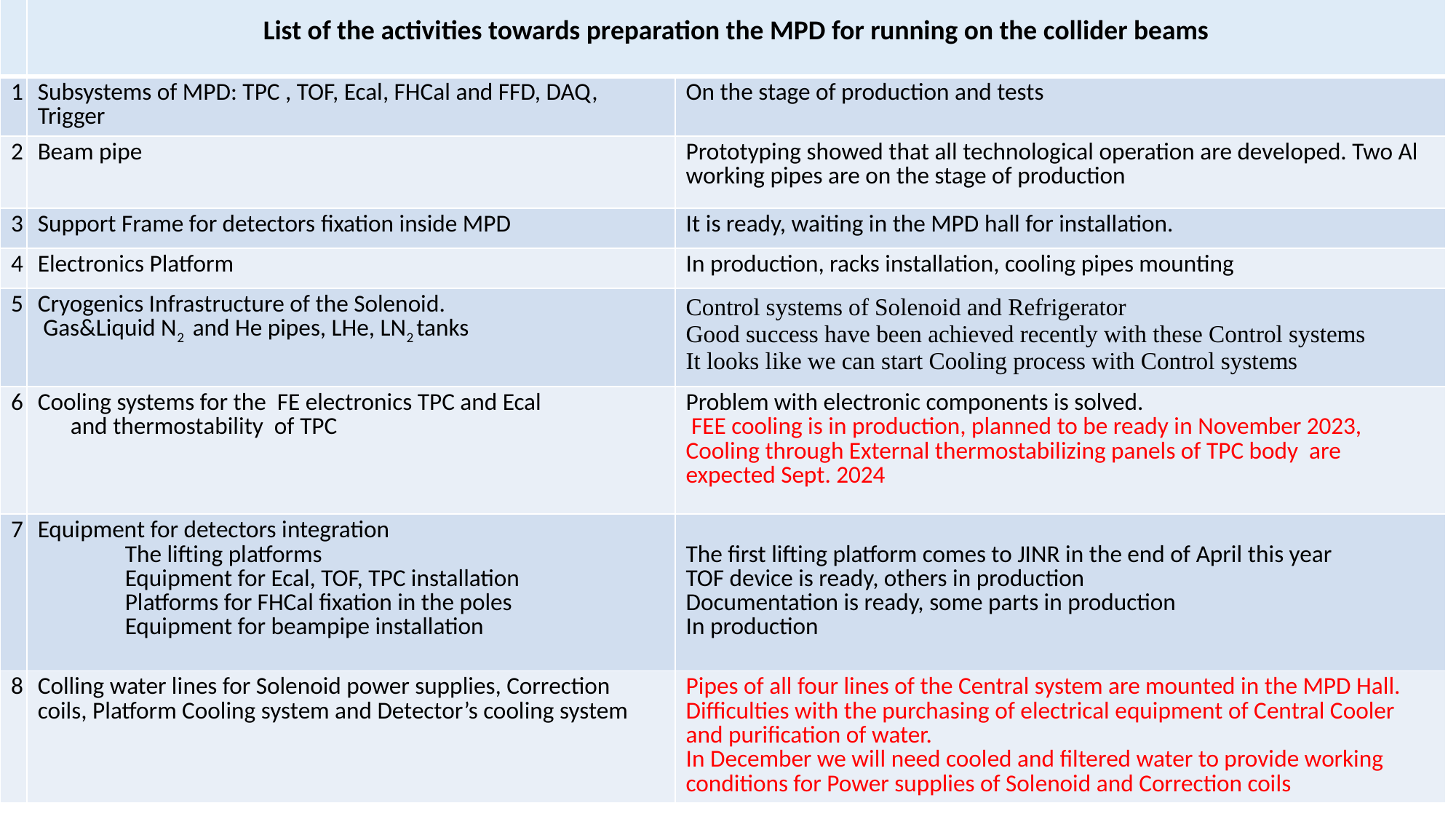

|  | List of the activities towards preparation the MPD for running on the collider beams |  |
| --- | --- | --- |
| 1 | Subsystems of MPD: TPC , TOF, Ecal, FHCal and FFD, DAQ, Trigger | On the stage of production and tests |
| 2 | Beam pipe | Prototyping showed that all technological operation are developed. Two Al working pipes are on the stage of production |
| 3 | Support Frame for detectors fixation inside MPD | It is ready, waiting in the MPD hall for installation. |
| 4 | Electronics Platform | In production, racks installation, cooling pipes mounting |
| 5 | Cryogenics Infrastructure of the Solenoid. Gas&Liquid N2 and He pipes, LHe, LN2 tanks | Control systems of Solenoid and Refrigerator Good success have been achieved recently with these Control systems It looks like we can start Cooling process with Control systems |
| 6 | Cooling systems for the FE electronics TPC and Ecal and thermostability of TPC | Problem with electronic components is solved. FEE cooling is in production, planned to be ready in November 2023, Cooling through External thermostabilizing panels of TPC body are expected Sept. 2024 |
| 7 | Equipment for detectors integration The lifting platforms Equipment for Ecal, TOF, TPC installation Platforms for FHCal fixation in the poles Equipment for beampipe installation | The first lifting platform comes to JINR in the end of April this year TOF device is ready, others in production Documentation is ready, some parts in production In production |
| 8 | Colling water lines for Solenoid power supplies, Correction coils, Platform Cooling system and Detector’s cooling system | Pipes of all four lines of the Central system are mounted in the MPD Hall. Difficulties with the purchasing of electrical equipment of Central Cooler and purification of water. In December we will need cooled and filtered water to provide working conditions for Power supplies of Solenoid and Correction coils |